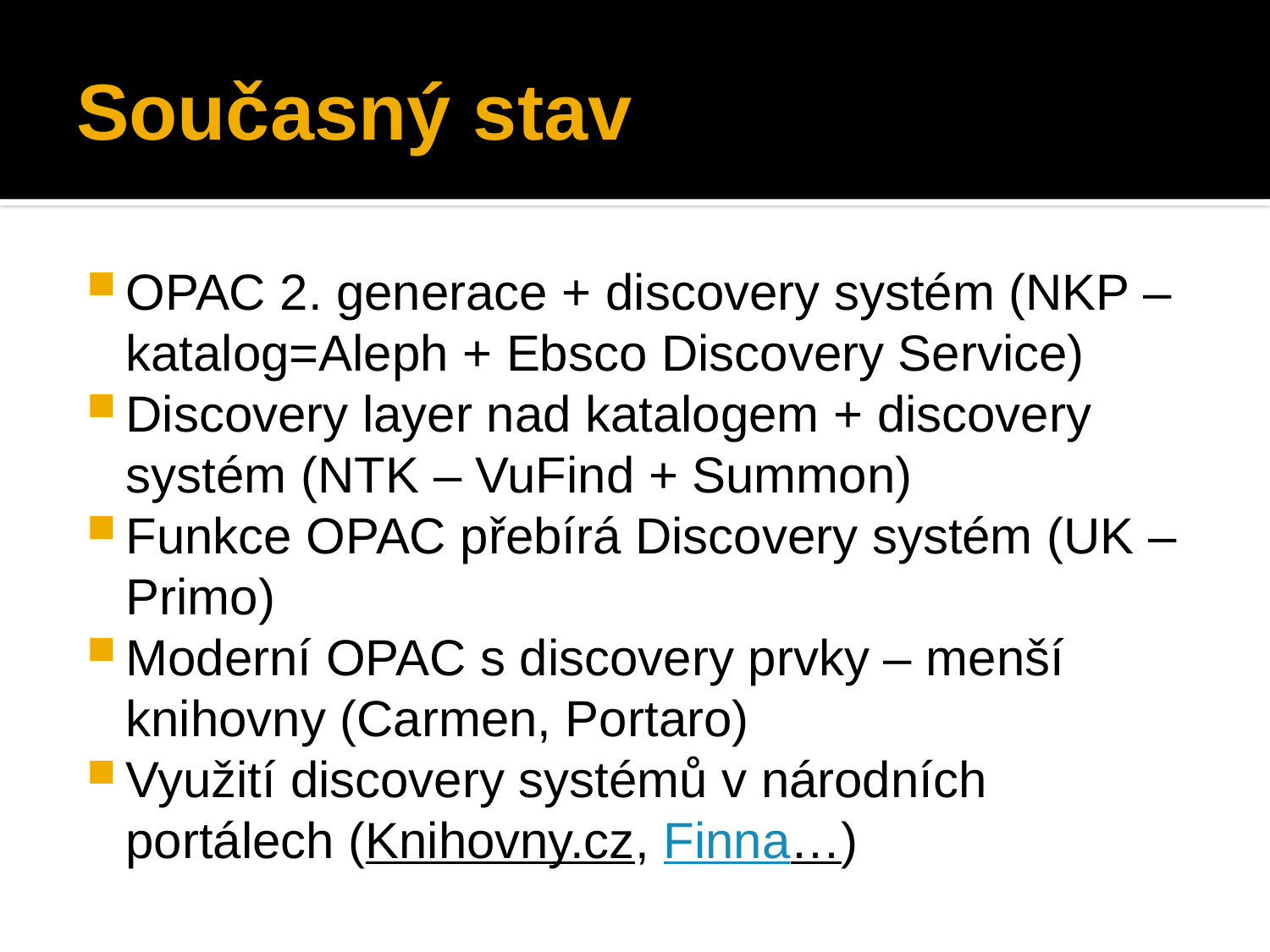

# Současný stav
OPAC 2. generace + discovery systém (NKP – katalog=Aleph + Ebsco Discovery Service)
Discovery layer nad katalogem + discovery systém (NTK – VuFind + Summon)
Funkce OPAC přebírá Discovery systém (UK – Primo)
Moderní OPAC s discovery prvky – menší knihovny (Carmen, Portaro)
Využití discovery systémů v národních portálech (Knihovny.cz, Finna…)